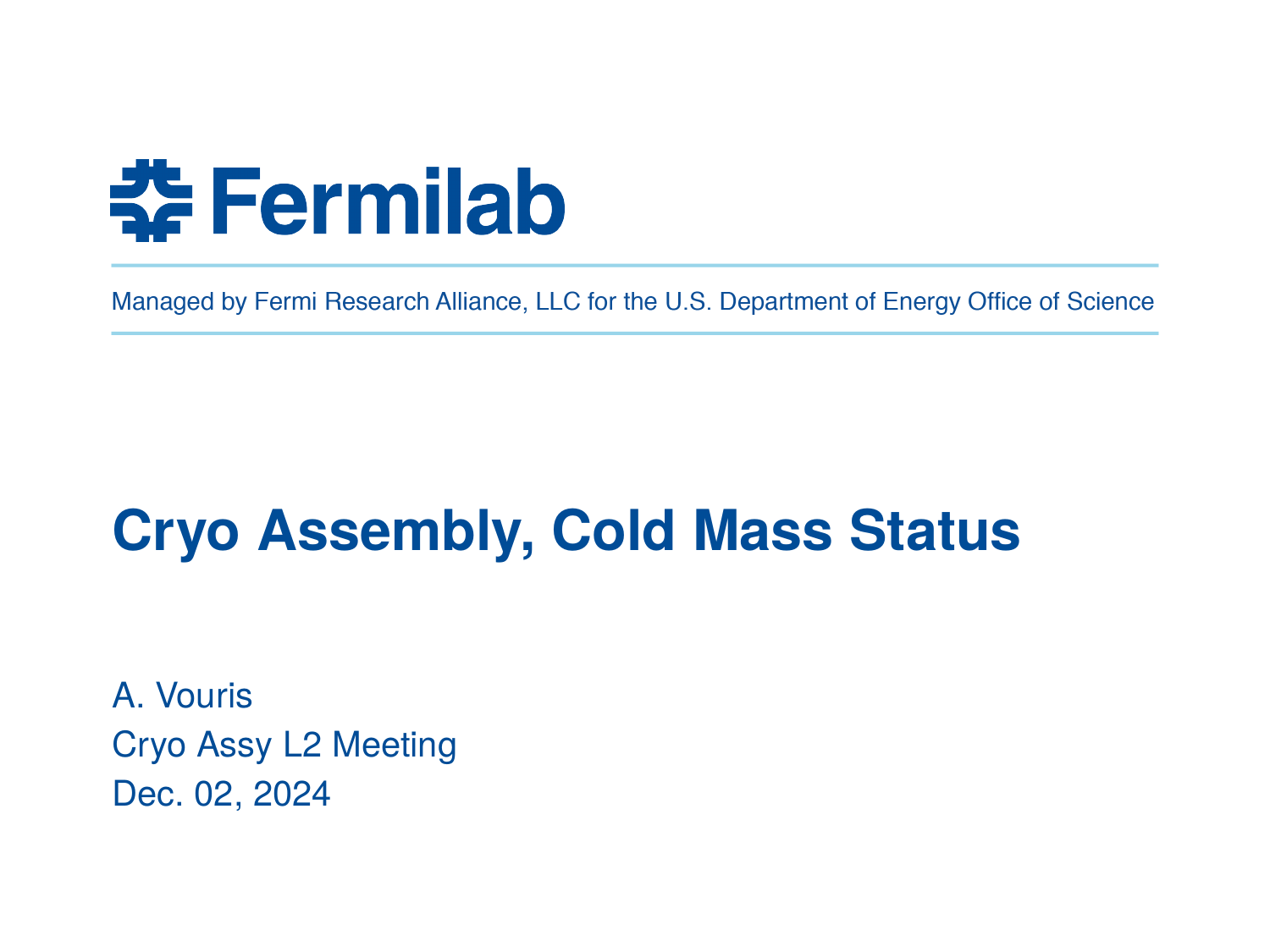

# Cryo Assembly, Cold Mass Status
A. Vouris
Cryo Assy L2 Meeting
Dec. 02, 2024